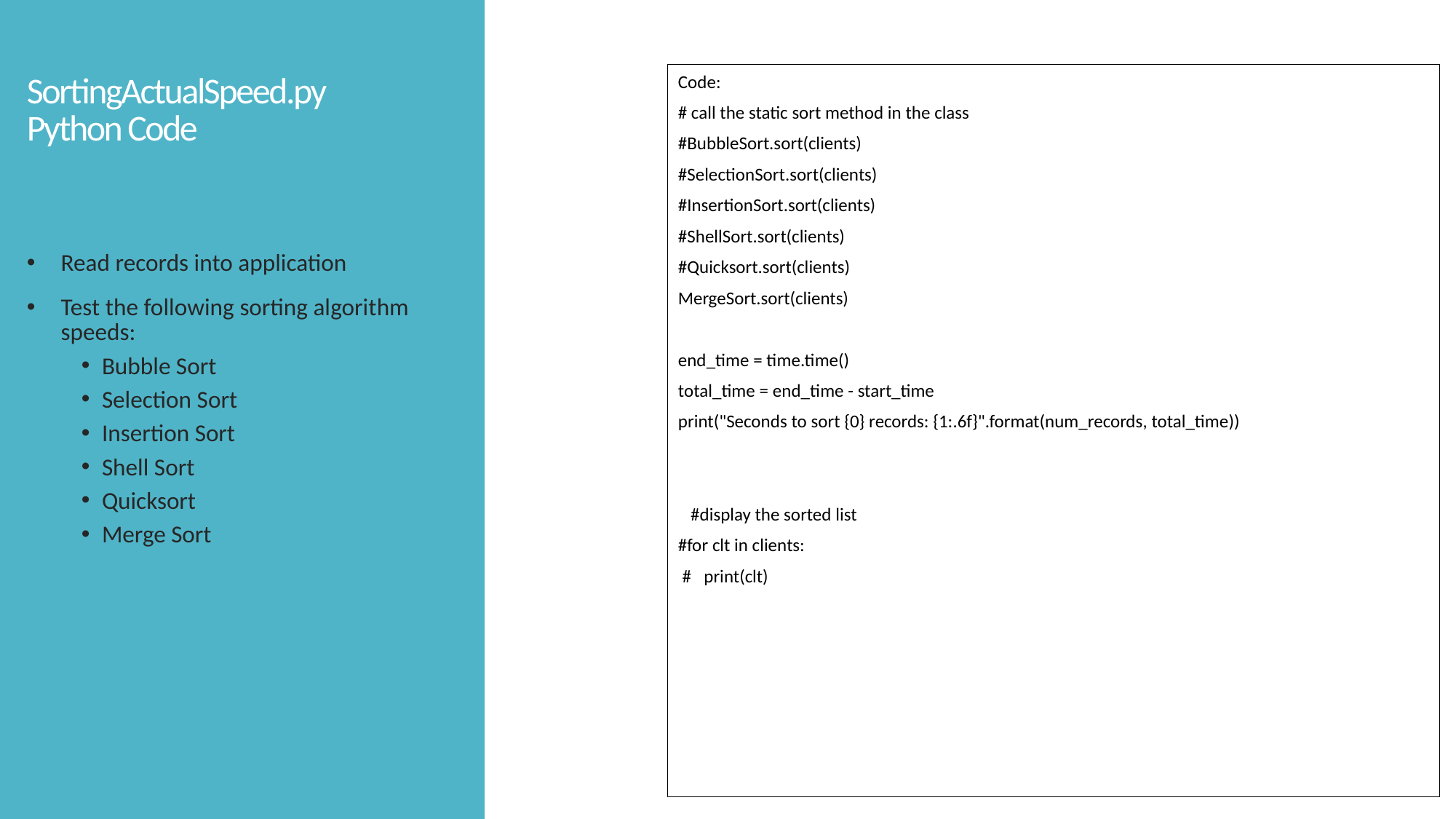

# SortingActualSpeed.py Python Code
Code:
# call the static sort method in the class
#BubbleSort.sort(clients)
#SelectionSort.sort(clients)
#InsertionSort.sort(clients)
#ShellSort.sort(clients)
#Quicksort.sort(clients)
MergeSort.sort(clients)

end_time = time.time()
total_time = end_time - start_time
print("Seconds to sort {0} records: {1:.6f}".format(num_records, total_time))

   #display the sorted list
#for clt in clients:
 #   print(clt)

Read records into application
Test the following sorting algorithm speeds:
Bubble Sort
Selection Sort
Insertion Sort
Shell Sort
Quicksort
Merge Sort